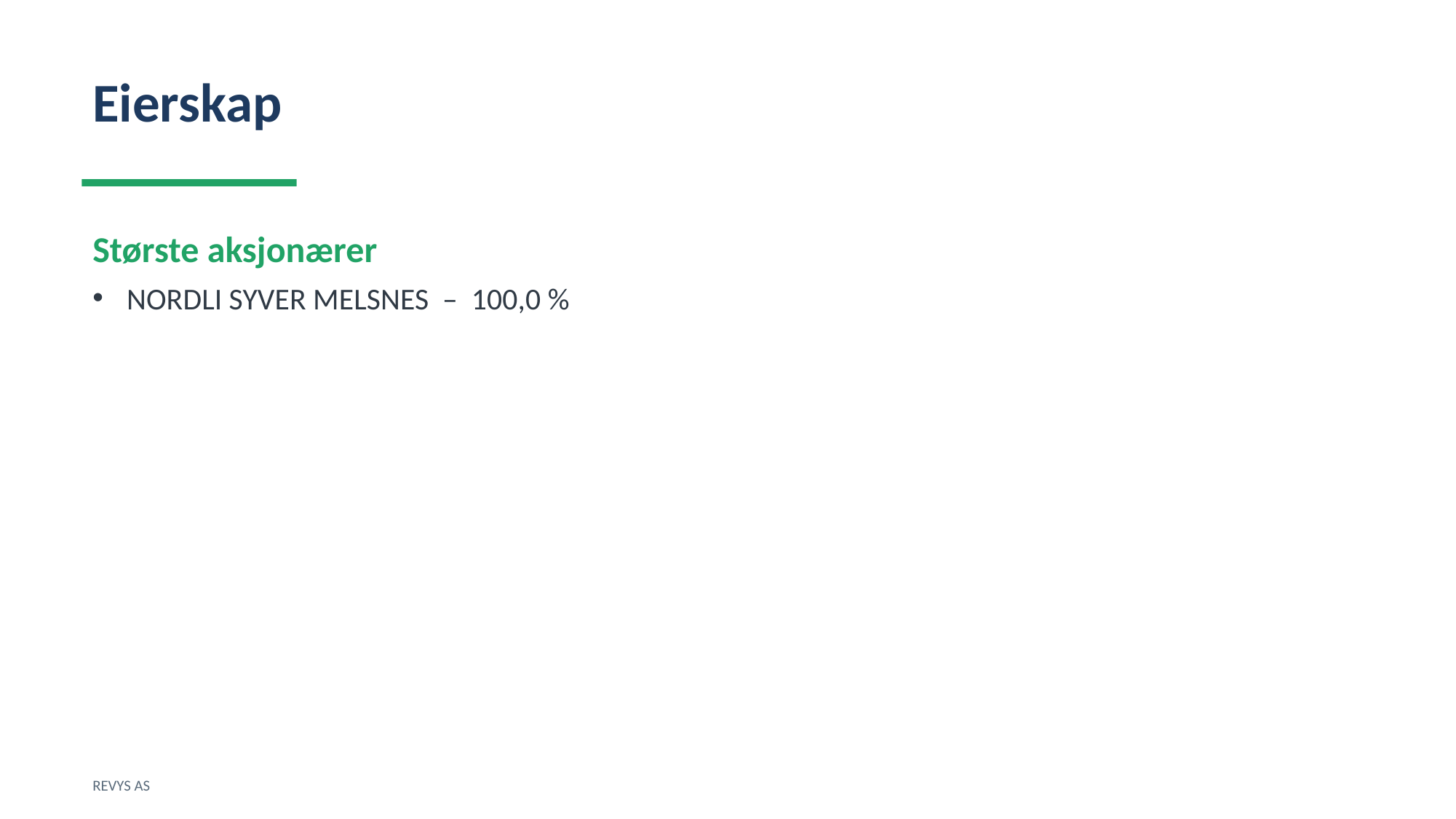

Eierskap

Største aksjonærer
NORDLI SYVER MELSNES  –  100,0 %
REVYS AS